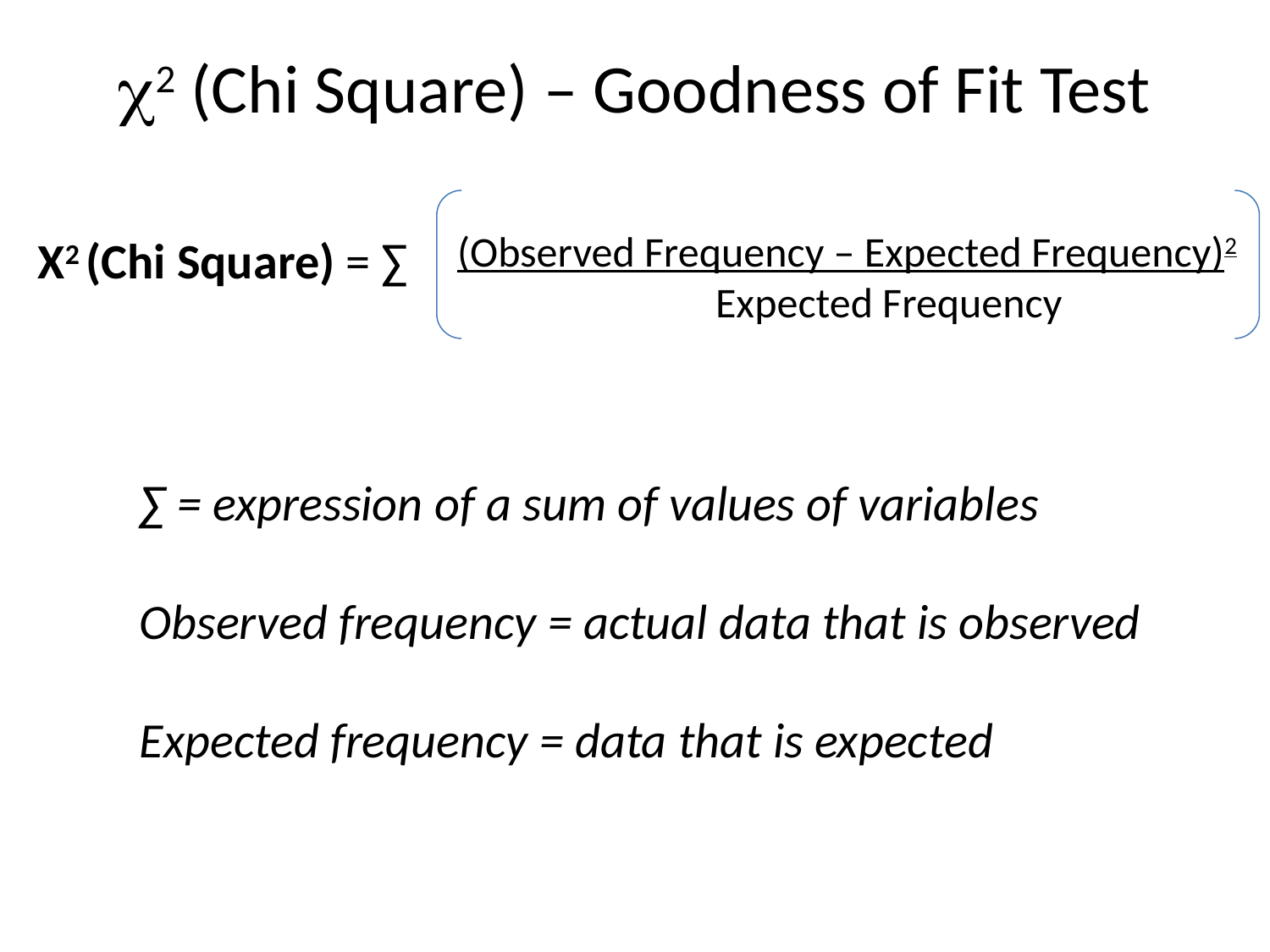

χ2 (Chi Square) – Goodness of Fit Test

(Observed Frequency – Expected Frequency)2
Expected Frequency

Χ2 (Chi Square) = ∑
∑ = expression of a sum of values of variables

Observed frequency = actual data that is observed

Expected frequency = data that is expected